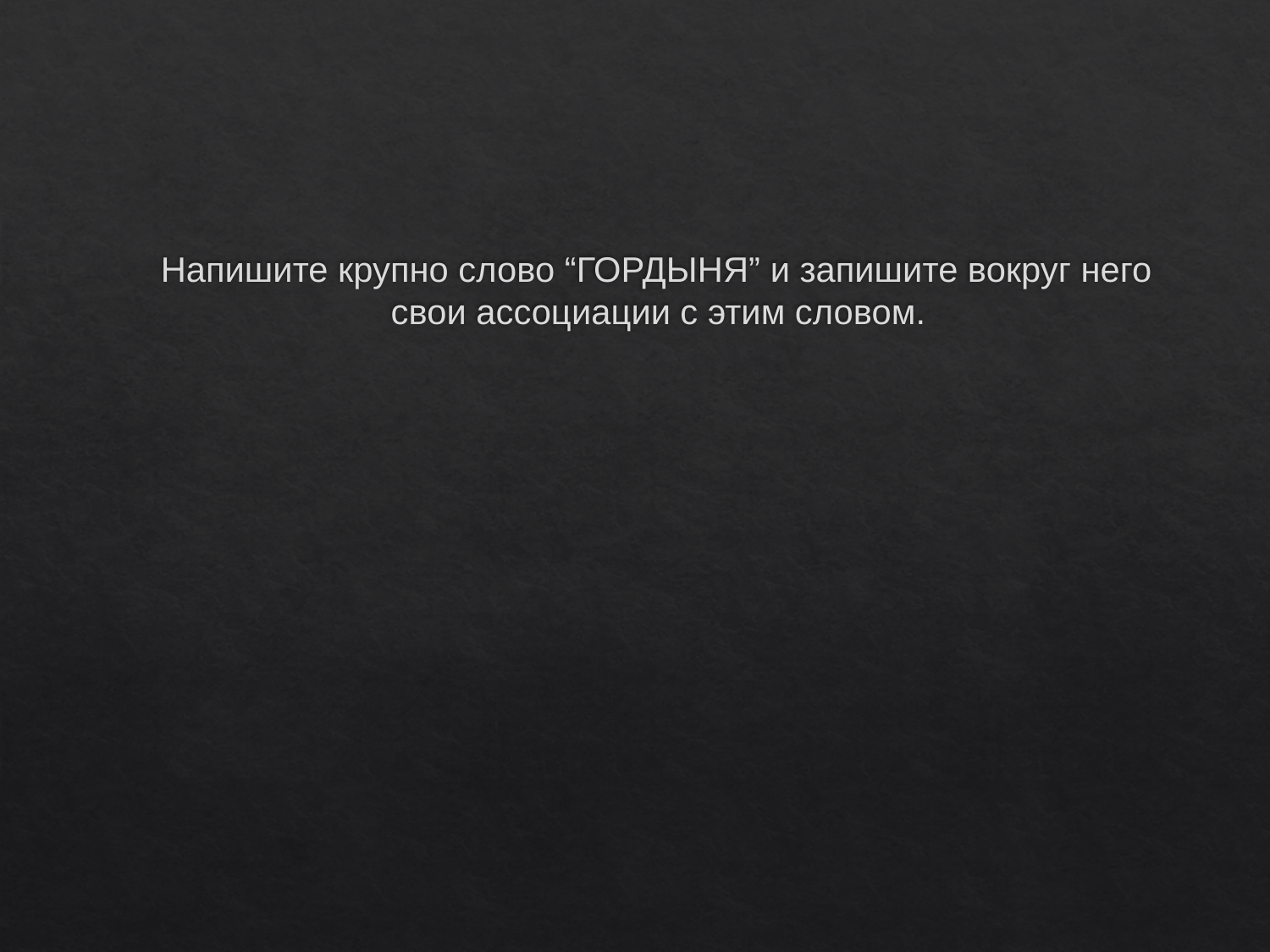

Напишите крупно слово “ГОРДЫНЯ” и запишите вокруг него свои ассоциации с этим словом.